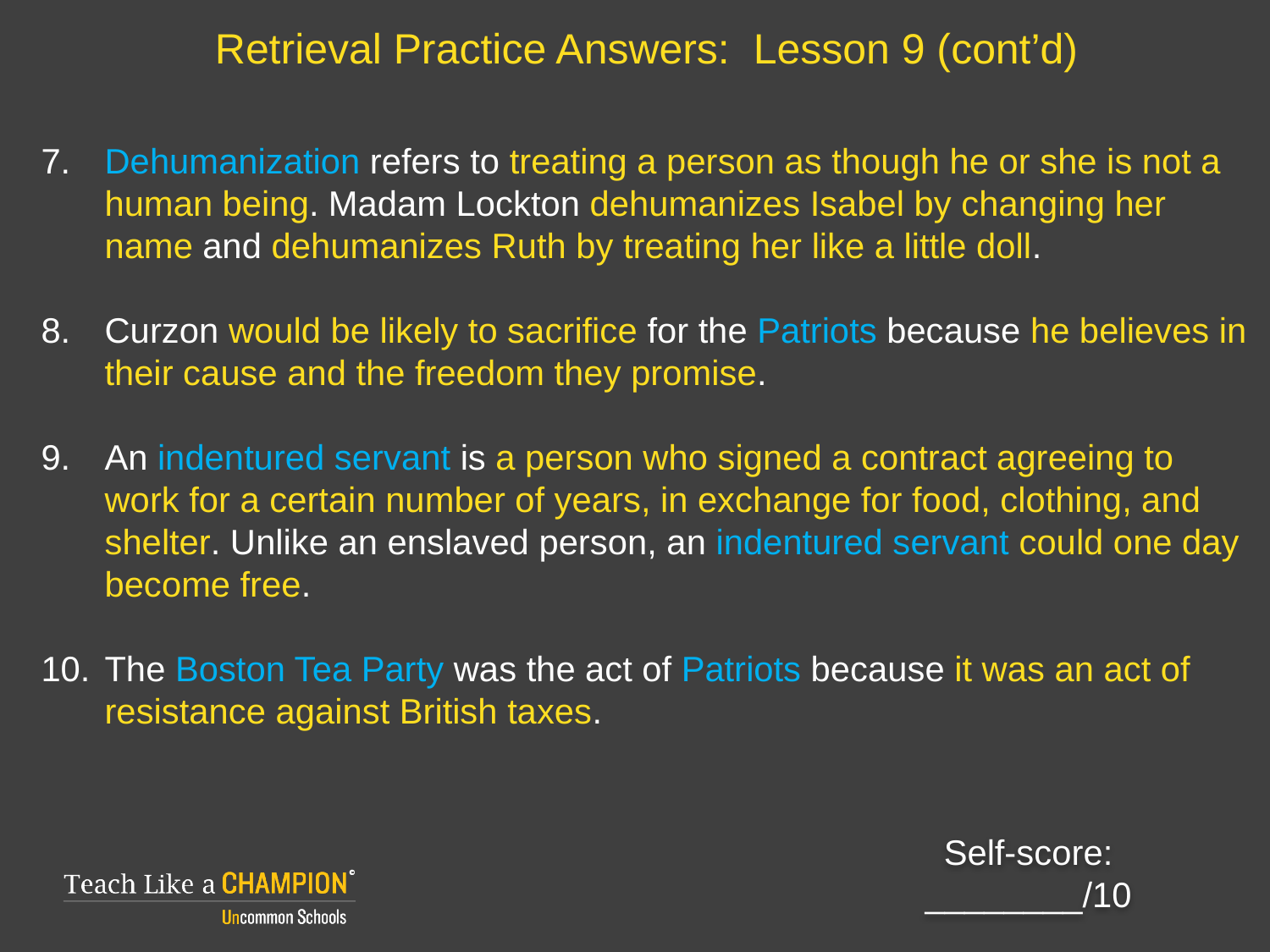

Retrieval Practice Answers:  Lesson 9 (cont’d)
Dehumanization refers to treating a person as though he or she is not a human being. Madam Lockton dehumanizes Isabel by changing her name and dehumanizes Ruth by treating her like a little doll.

Curzon would be likely to sacrifice for the Patriots because he believes in their cause and the freedom they promise.

An indentured servant is a person who signed a contract agreeing to work for a certain number of years, in exchange for food, clothing, and shelter. Unlike an enslaved person, an indentured servant could one day become free.

The Boston Tea Party was the act of Patriots because it was an act of resistance against British taxes.

Self-score: ________/10